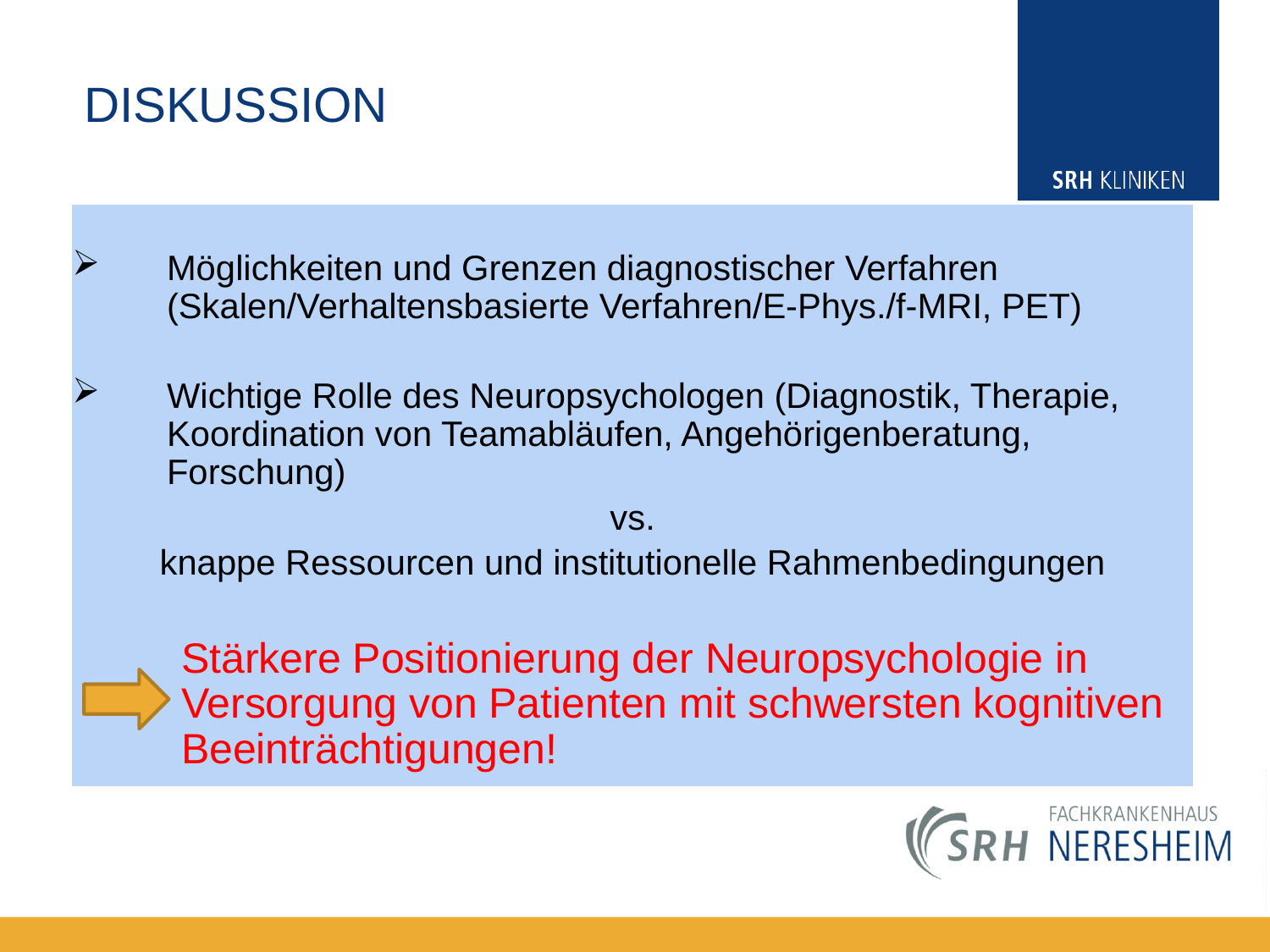

# DISKUSSION

Möglichkeiten und Grenzen diagnostischer Verfahren (Skalen/Verhaltensbasierte Verfahren/E-Phys./f-MRI, PET)

Wichtige Rolle des Neuropsychologen (Diagnostik, Therapie, Koordination von Teamabläufen, Angehörigenberatung, Forschung)
vs.
knappe Ressourcen und institutionelle Rahmenbedingungen

Stärkere Positionierung der Neuropsychologie in Versorgung von Patienten mit schwersten kognitiven Beeinträchtigungen!